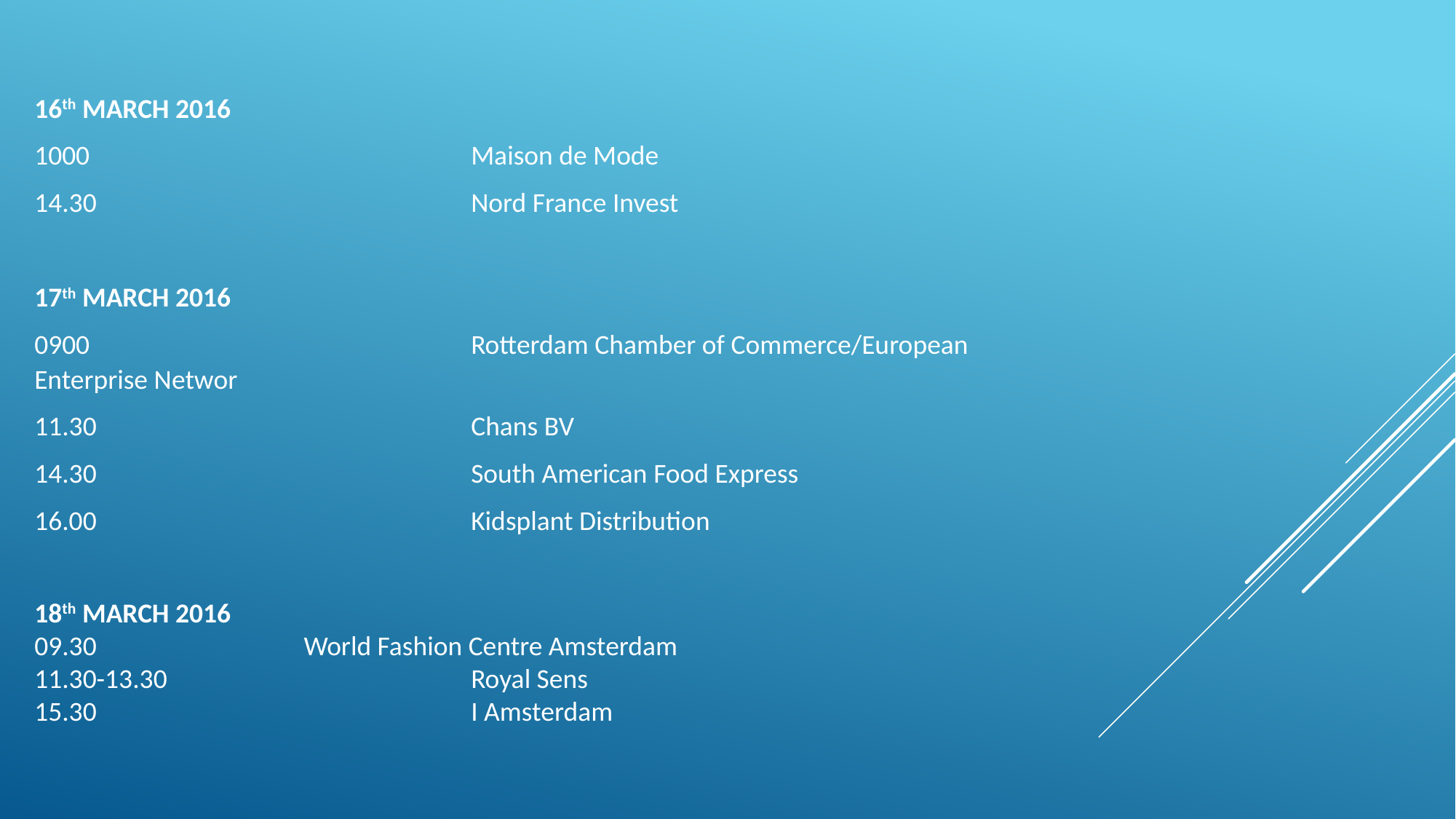

16th MARCH 2016
1000				Maison de Mode
14.30				Nord France Invest

17th MARCH 2016
0900				Rotterdam Chamber of Commerce/European Enterprise Networ
11.30				Chans BV
14.30				South American Food Express
16.00				Kidsplant Distribution

18th MARCH 2016
09.30	                          World Fashion Centre Amsterdam
11.30-13.30			Royal Sens
15.30				I Amsterdam